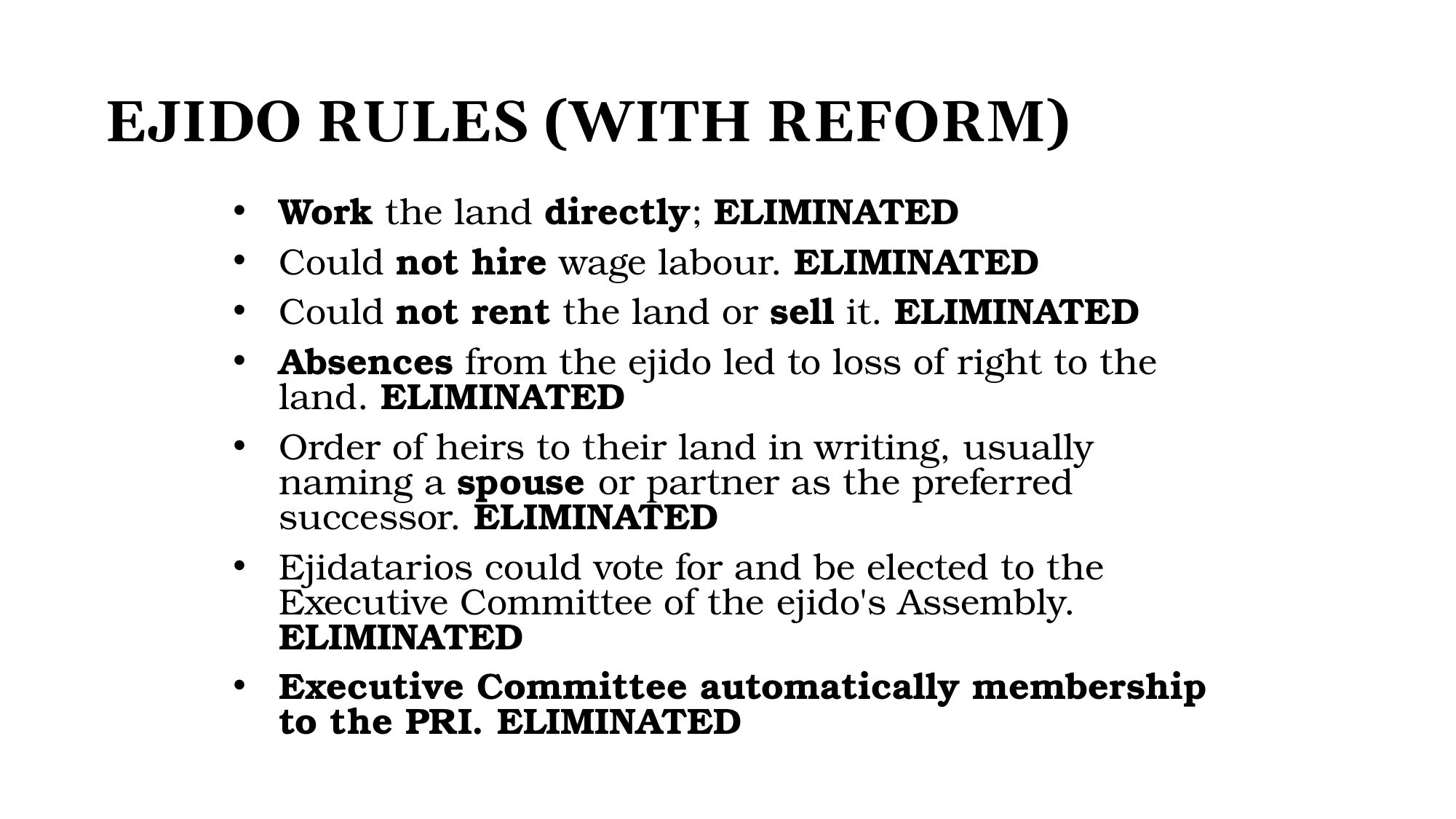

EJIDO RULES (WITH REFORM)
Work the land directly; ELIMINATED
Could not hire wage labour. ELIMINATED
Could not rent the land or sell it. ELIMINATED
Absences from the ejido led to loss of right to the land. ELIMINATED
Order of heirs to their land in writing, usually naming a spouse or partner as the preferred successor. ELIMINATED
Ejidatarios could vote for and be elected to the Executive Committee of the ejido's Assembly. ELIMINATED
Executive Committee automatically membership to the PRI. ELIMINATED